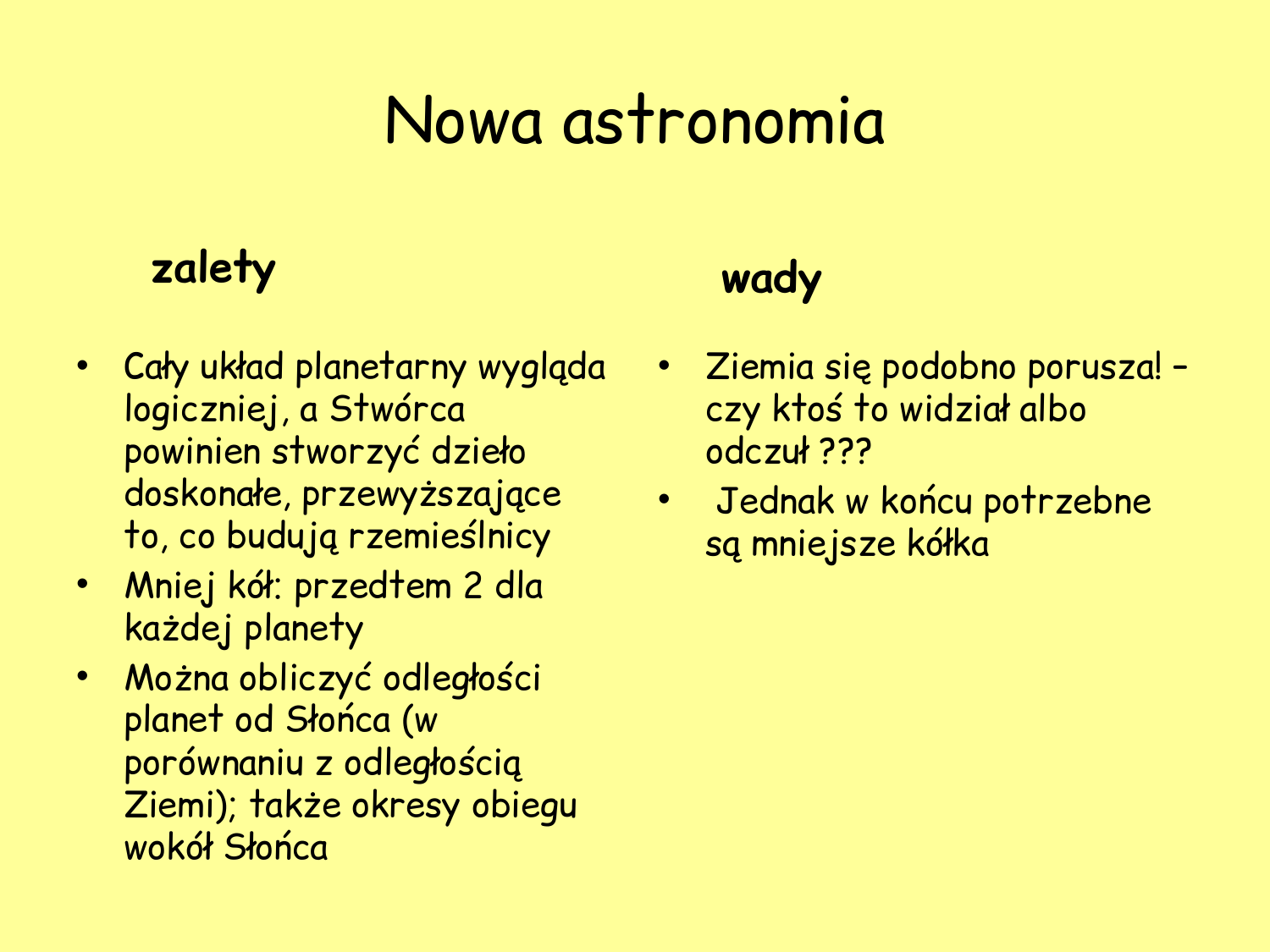

# Nowa astronomia
zalety
wady
Cały układ planetarny wygląda logiczniej, a Stwórca powinien stworzyć dzieło doskonałe, przewyższające to, co budują rzemieślnicy
Mniej kół: przedtem 2 dla każdej planety
Można obliczyć odległości planet od Słońca (w porównaniu z odległością Ziemi); także okresy obiegu wokół Słońca
Ziemia się podobno porusza! – czy ktoś to widział albo odczuł ???
 Jednak w końcu potrzebne są mniejsze kółka